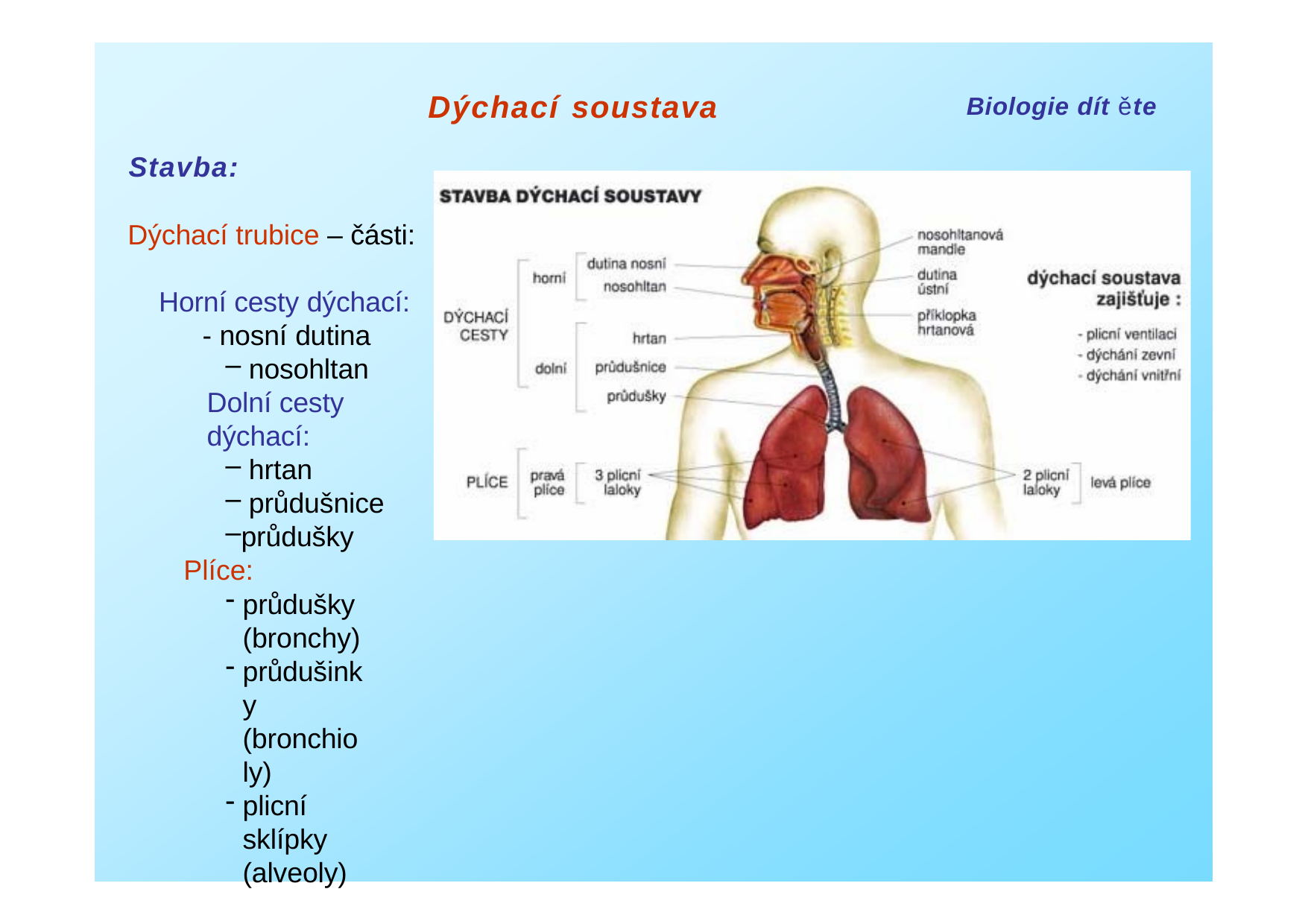

# Dýchací soustava
Biologie dít ěte
Stavba:
Dýchací trubice – části:  Horní cesty dýchací:
- nosní dutina
nosohltan
Dolní cesty dýchací:
hrtan
průdušnice
průdušky  Plíce:
průdušky (bronchy)
průdušinky (bronchioly)
plicní sklípky (alveoly)

K dýchací soustavě patří také dýchací svaly
hlavní dýchací sval = bránice
mezižeberní svaly
pomocné dýchací svaly krční